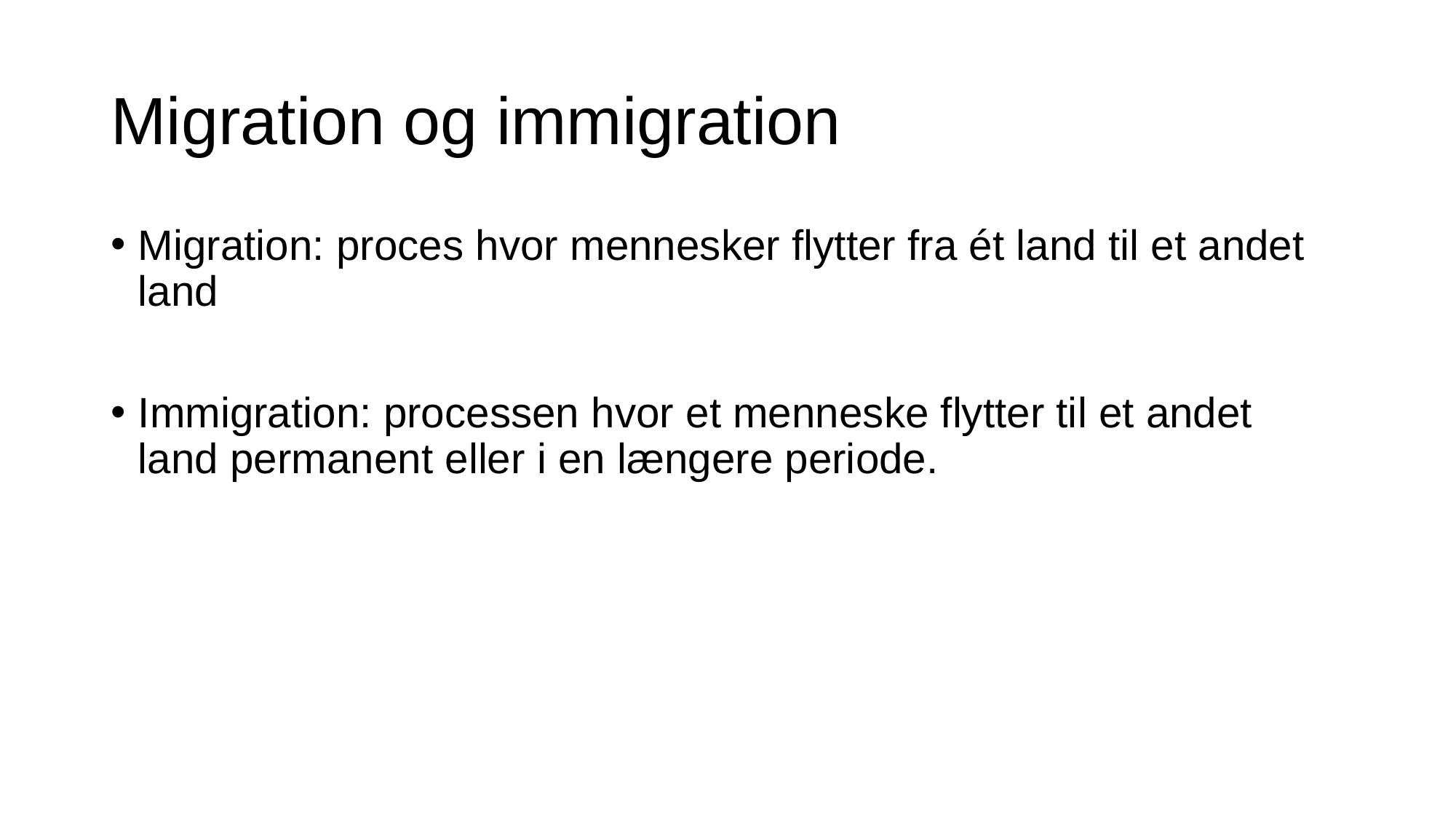

# Migration og immigration
Migration: proces hvor mennesker flytter fra ét land til et andet land

Immigration: processen hvor et menneske flytter til et andet land permanent eller i en længere periode.